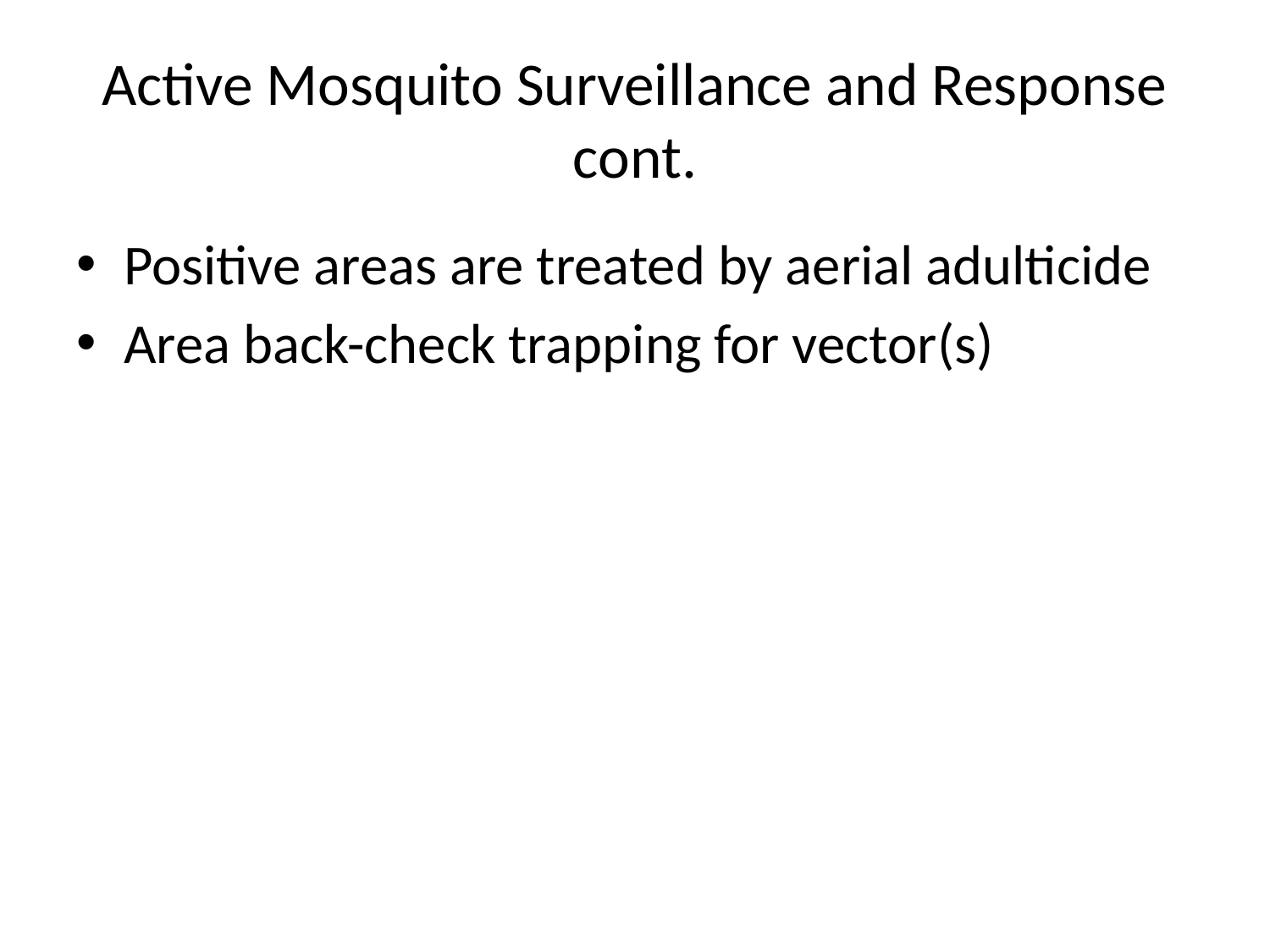

# Active Mosquito Surveillance and Response cont.
Positive areas are treated by aerial adulticide
Area back-check trapping for vector(s)